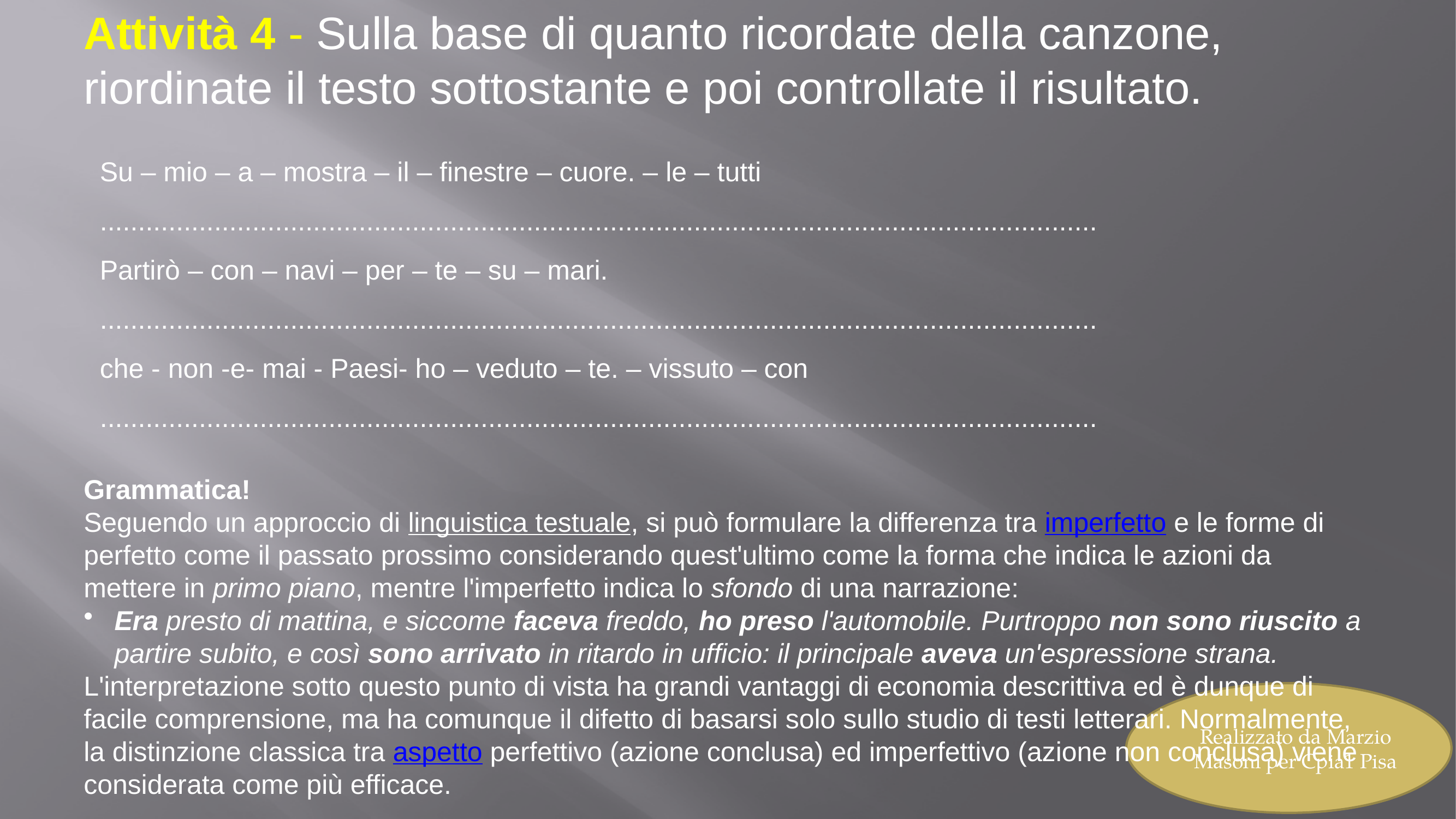

Attività 4 - Sulla base di quanto ricordate della canzone, riordinate il testo sottostante e poi controllate il risultato.

Su – mio – a – mostra – il – finestre – cuore. – le – tutti
...................................................................................................................................
Partirò – con – navi – per – te – su – mari.
...................................................................................................................................
che - non -e- mai - Paesi- ho – veduto – te. – vissuto – con
...................................................................................................................................

Grammatica!
Seguendo un approccio di linguistica testuale, si può formulare la differenza tra imperfetto e le forme di perfetto come il passato prossimo considerando quest'ultimo come la forma che indica le azioni da mettere in primo piano, mentre l'imperfetto indica lo sfondo di una narrazione:
Era presto di mattina, e siccome faceva freddo, ho preso l'automobile. Purtroppo non sono riuscito a partire subito, e così sono arrivato in ritardo in ufficio: il principale aveva un'espressione strana.
L'interpretazione sotto questo punto di vista ha grandi vantaggi di economia descrittiva ed è dunque di facile comprensione, ma ha comunque il difetto di basarsi solo sullo studio di testi letterari. Normalmente, la distinzione classica tra aspetto perfettivo (azione conclusa) ed imperfettivo (azione non conclusa) viene considerata come più efficace.

Realizzato da Marzio Masoni per Cpia1 Pisa